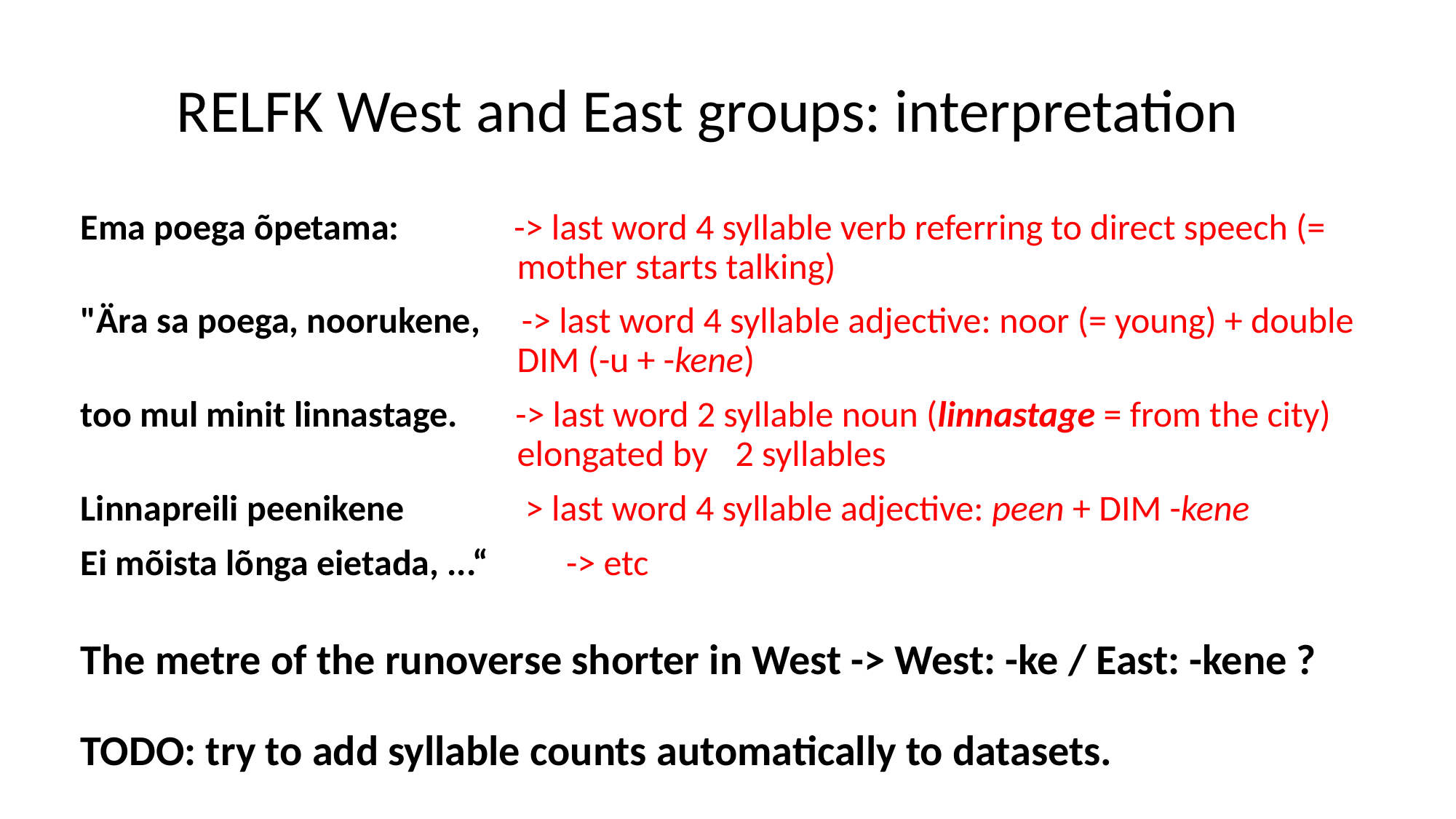

# RELFK West and East groups: interpretation
Ema poega õpetama:              -> last word 4 syllable verb referring to direct speech (= 				mother starts talking)
"Ära sa poega, noorukene,     -> last word 4 syllable adjective: noor (= young) + double 				DIM (-u + -kene)
too mul minit linnastage.       -> last word 2 syllable noun (linnastage = from the city) 				elongated by 	2 syllables
Linnapreili peenikene 	 > last word 4 syllable adjective: peen + DIM -kene
Ei mõista lõnga eietada, ...“	      -> etc
The metre of the runoverse shorter in West -> West: -ke / East: -kene ?
TODO: try to add syllable counts automatically to datasets.